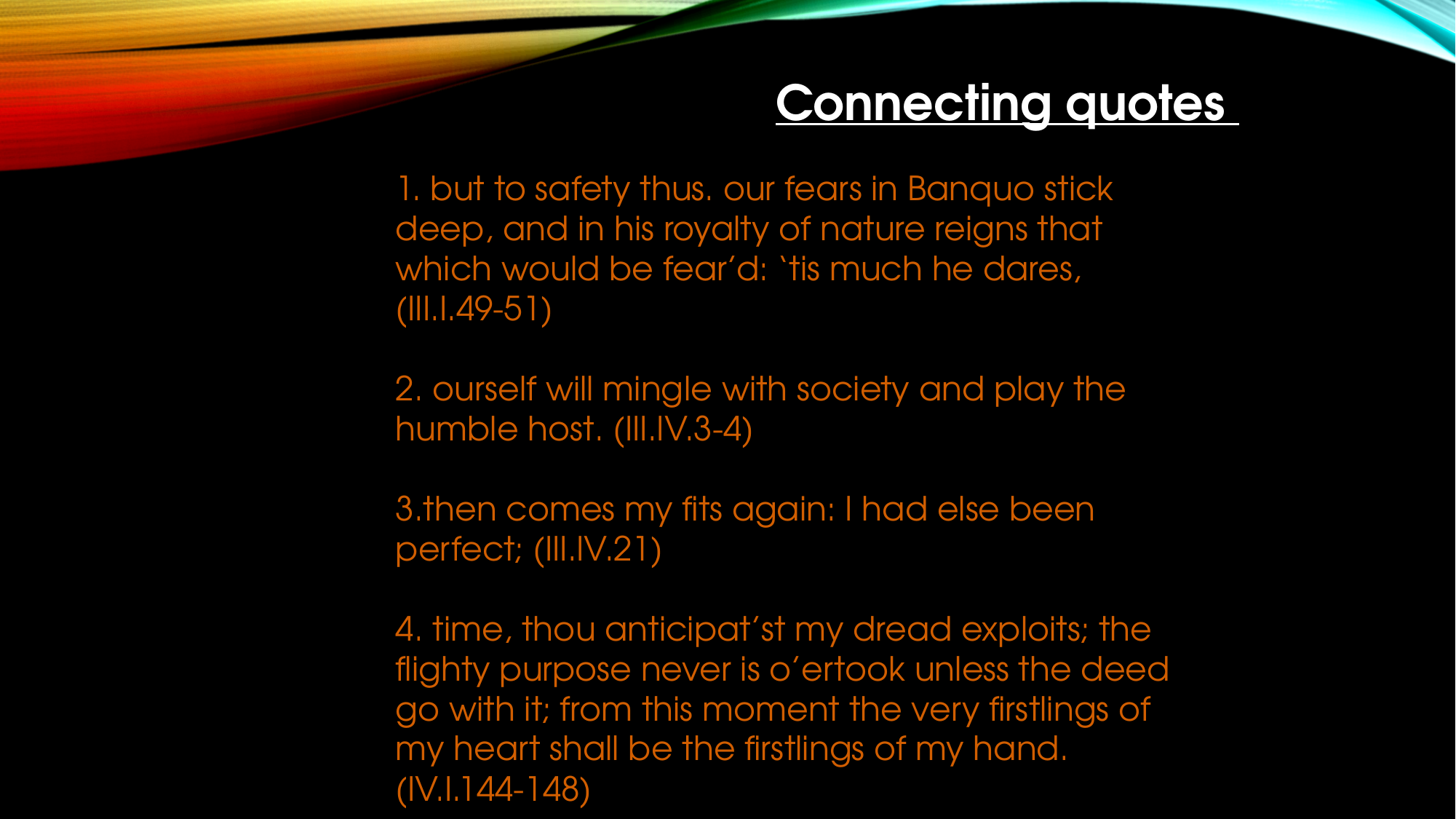

Connecting quotes

1. but to safety thus. our fears in Banquo stick deep, and in his royalty of nature reigns that which would be fear’d: ‘tis much he dares, (III.I.49-51)

2. ourself will mingle with society and play the humble host. (III.IV.3-4)

3.then comes my fits again: I had else been perfect; (III.IV.21)

4. time, thou anticipat’st my dread exploits; the flighty purpose never is o’ertook unless the deed go with it; from this moment the very firstlings of my heart shall be the firstlings of my hand. (IV.I.144-148)